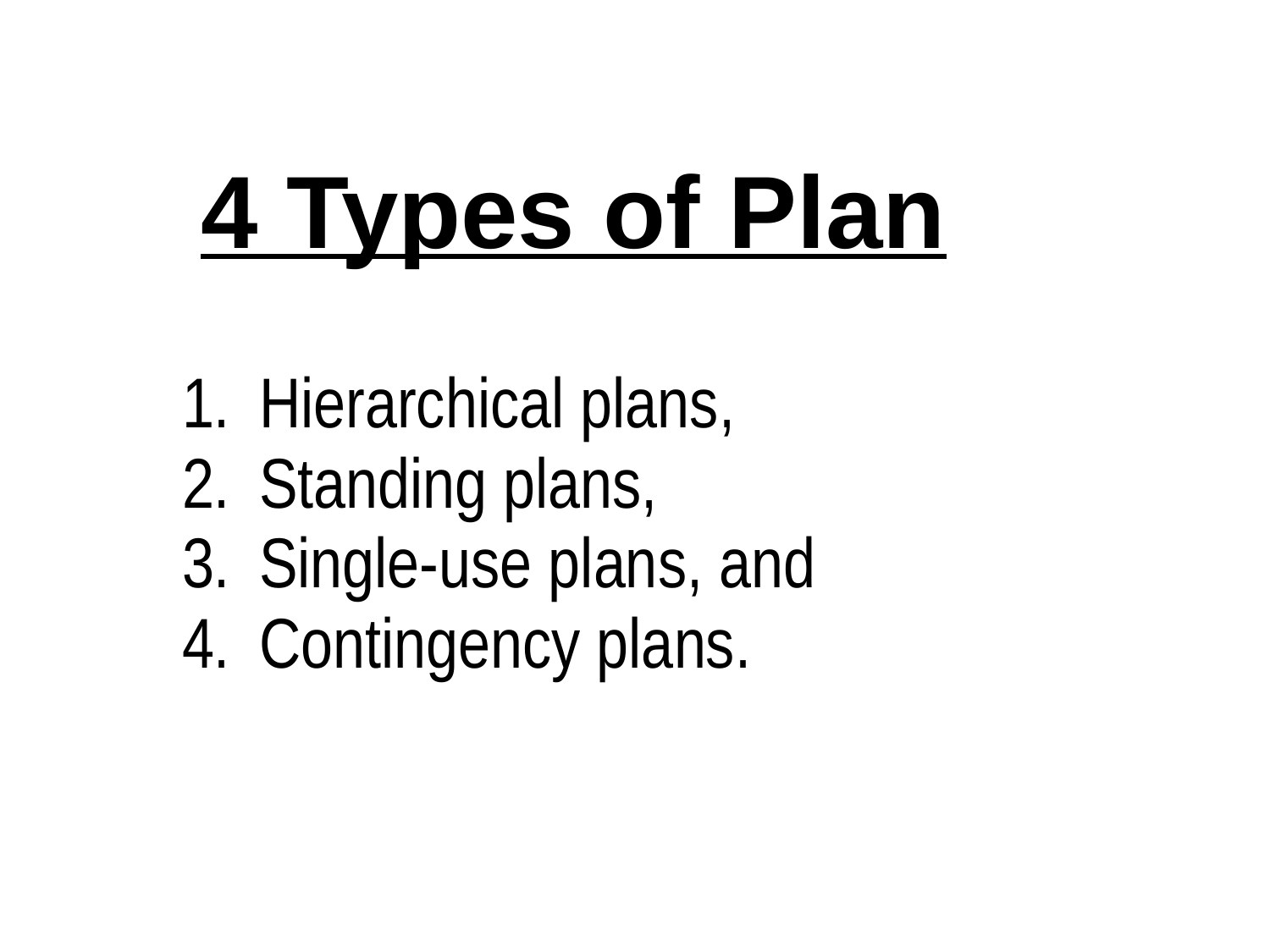

# 4 Types of Plan
Hierarchical plans,
Standing plans,
Single-use plans, and
Contingency plans.